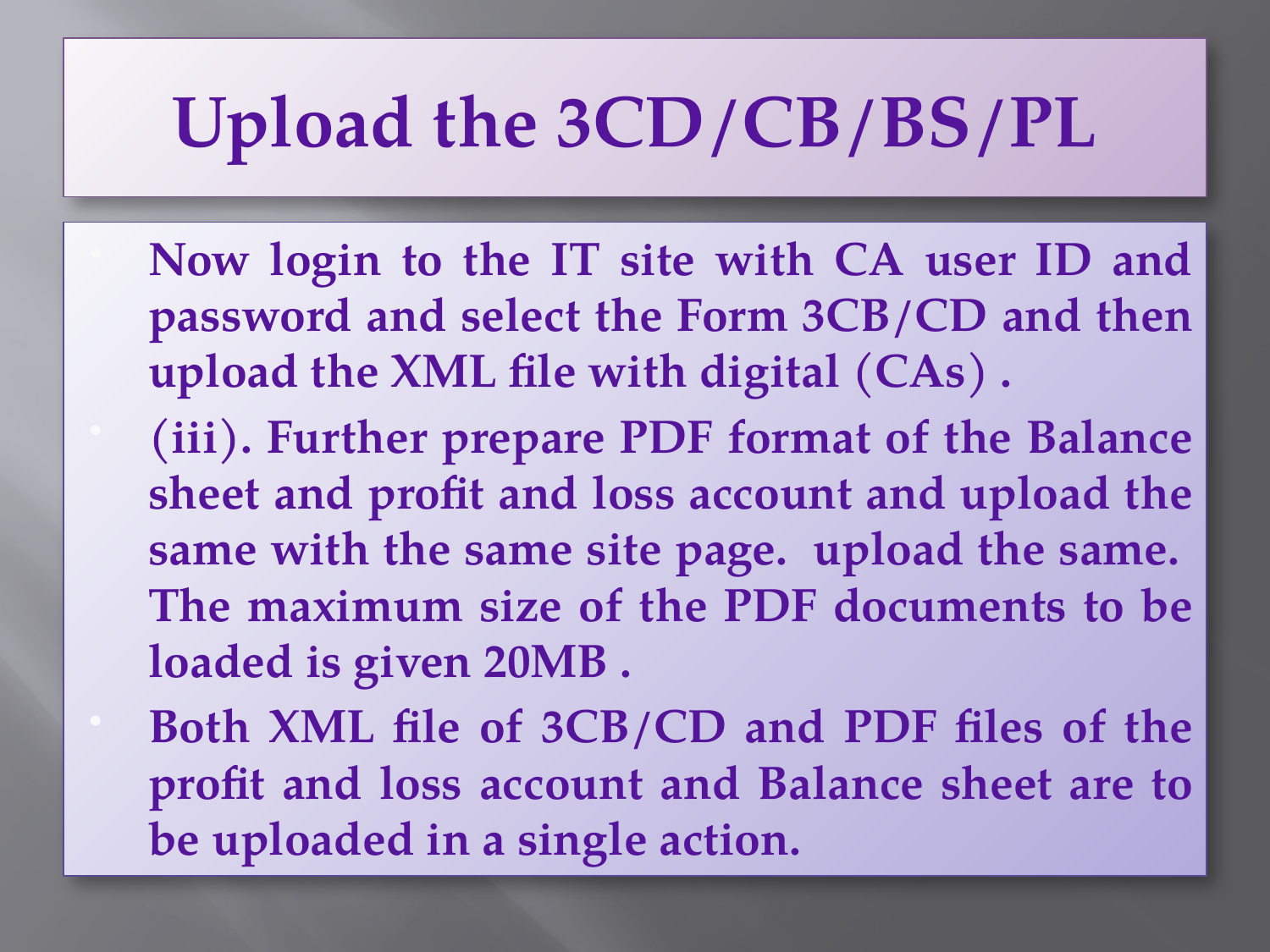

# Upload the 3CD/CB/BS/PL
Now login to the IT site with CA user ID and password and select the Form 3CB/CD and then upload the XML file with digital (CAs) .
(iii). Further prepare PDF format of the Balance sheet and profit and loss account and upload the same with the same site page.  upload the same.  The maximum size of the PDF documents to be loaded is given 20MB .
Both XML file of 3CB/CD and PDF files of the profit and loss account and Balance sheet are to be uploaded in a single action.